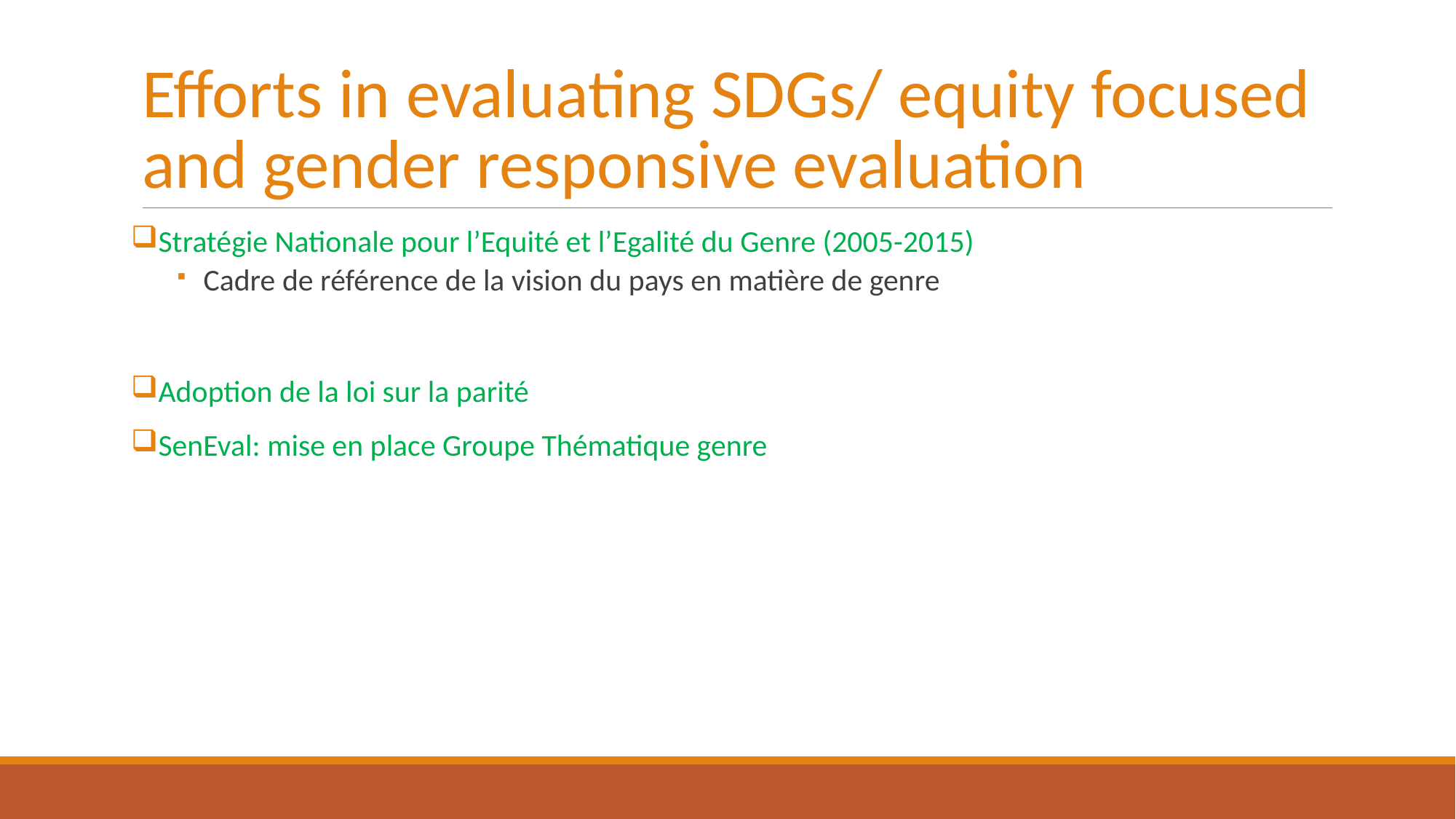

# Efforts in evaluating SDGs/ equity focused and gender responsive evaluation
Stratégie Nationale pour l’Equité et l’Egalité du Genre (2005-2015)
 Cadre de référence de la vision du pays en matière de genre

Adoption de la loi sur la parité
SenEval: mise en place Groupe Thématique genre